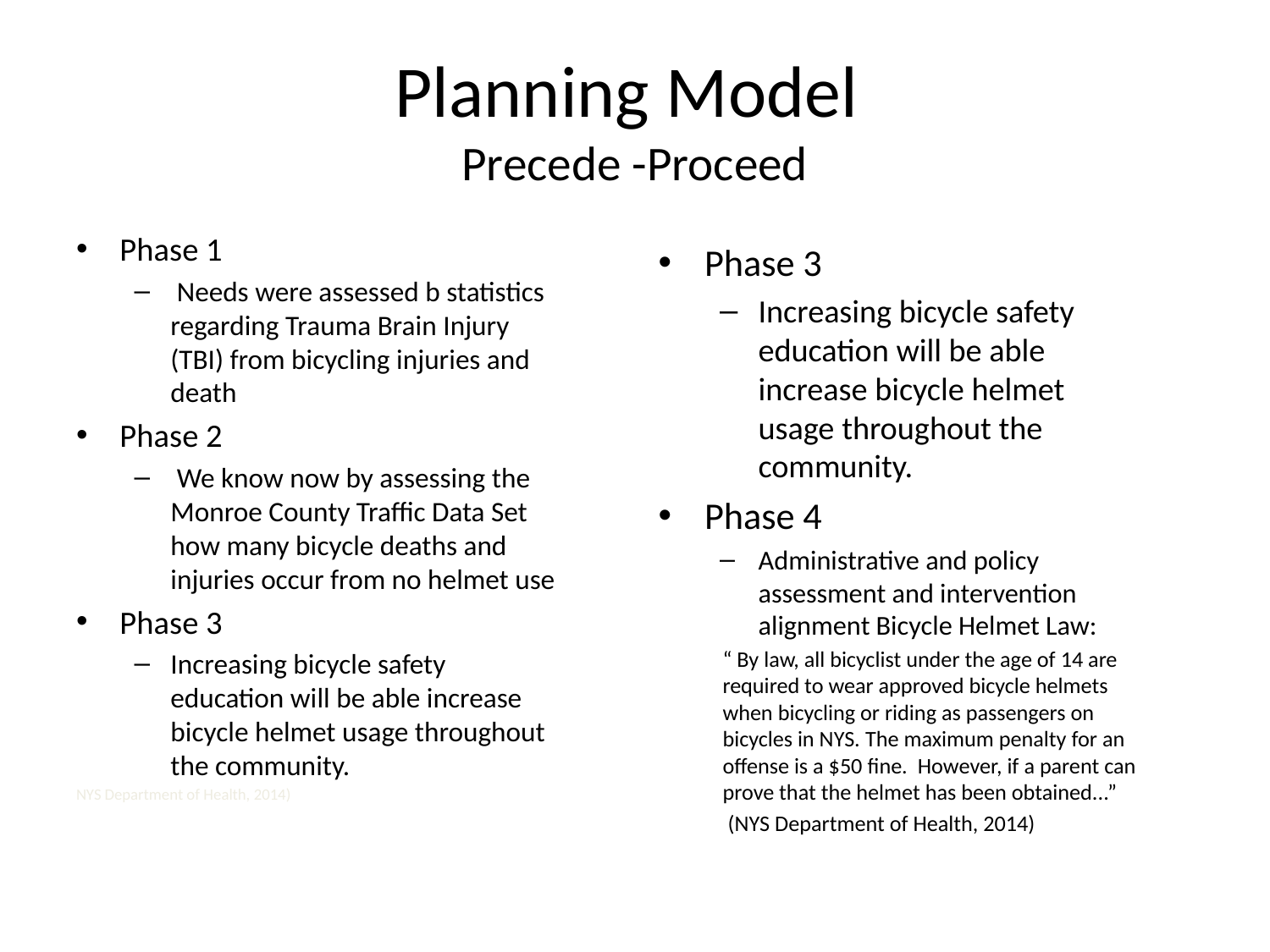

# Planning Model Precede -Proceed
Phase 1
 Needs were assessed b statistics regarding Trauma Brain Injury (TBI) from bicycling injuries and death
Phase 2
 We know now by assessing the Monroe County Traffic Data Set how many bicycle deaths and injuries occur from no helmet use
Phase 3
Increasing bicycle safety education will be able increase bicycle helmet usage throughout the community.
NYS Department of Health, 2014)

Phase 3
Increasing bicycle safety education will be able increase bicycle helmet usage throughout the community.
Phase 4
Administrative and policy assessment and intervention alignment Bicycle Helmet Law:
“ By law, all bicyclist under the age of 14 are required to wear approved bicycle helmets when bicycling or riding as passengers on bicycles in NYS. The maximum penalty for an offense is a $50 fine.  However, if a parent can prove that the helmet has been obtained...”
 (NYS Department of Health, 2014)